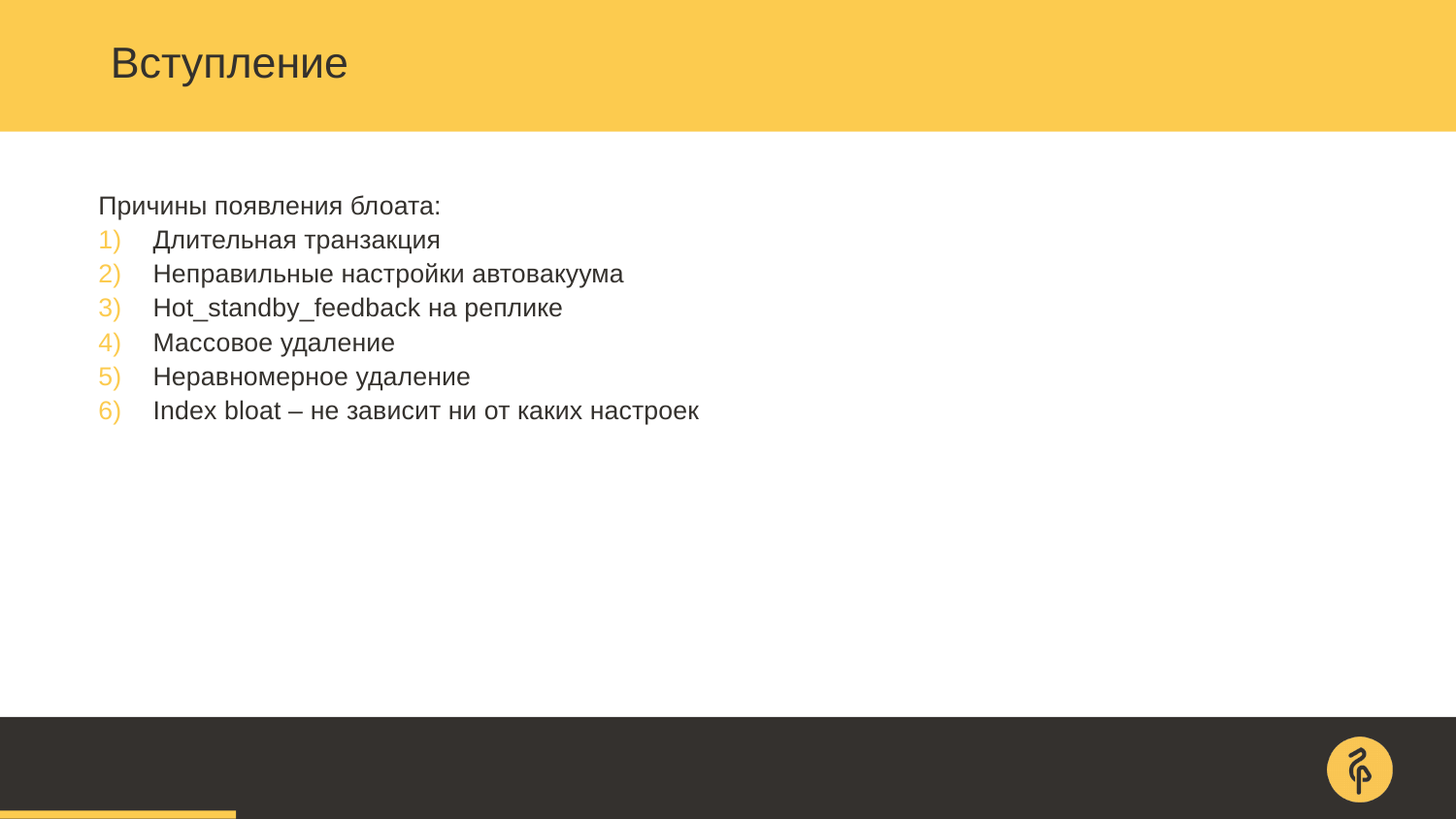

# Вступление
Причины появления блоата:
Длительная транзакция
Неправильные настройки автовакуума
Hot_standby_feedback на реплике
Массовое удаление
Неравномерное удаление
Index bloat – не зависит ни от каких настроек